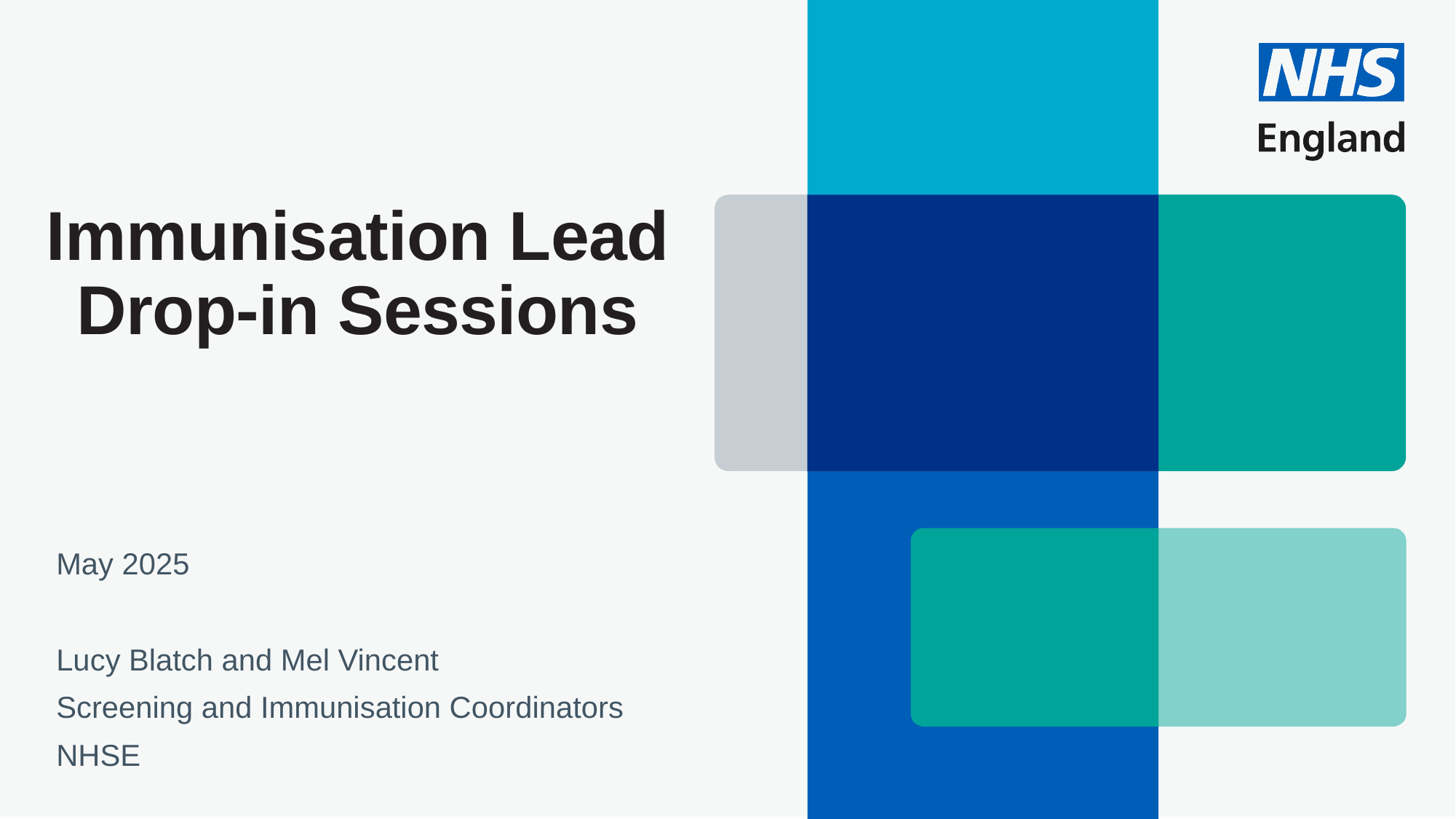

# Immunisation Lead Drop-in Sessions
May 2025

Lucy Blatch and Mel Vincent
Screening and Immunisation Coordinators
NHSE​